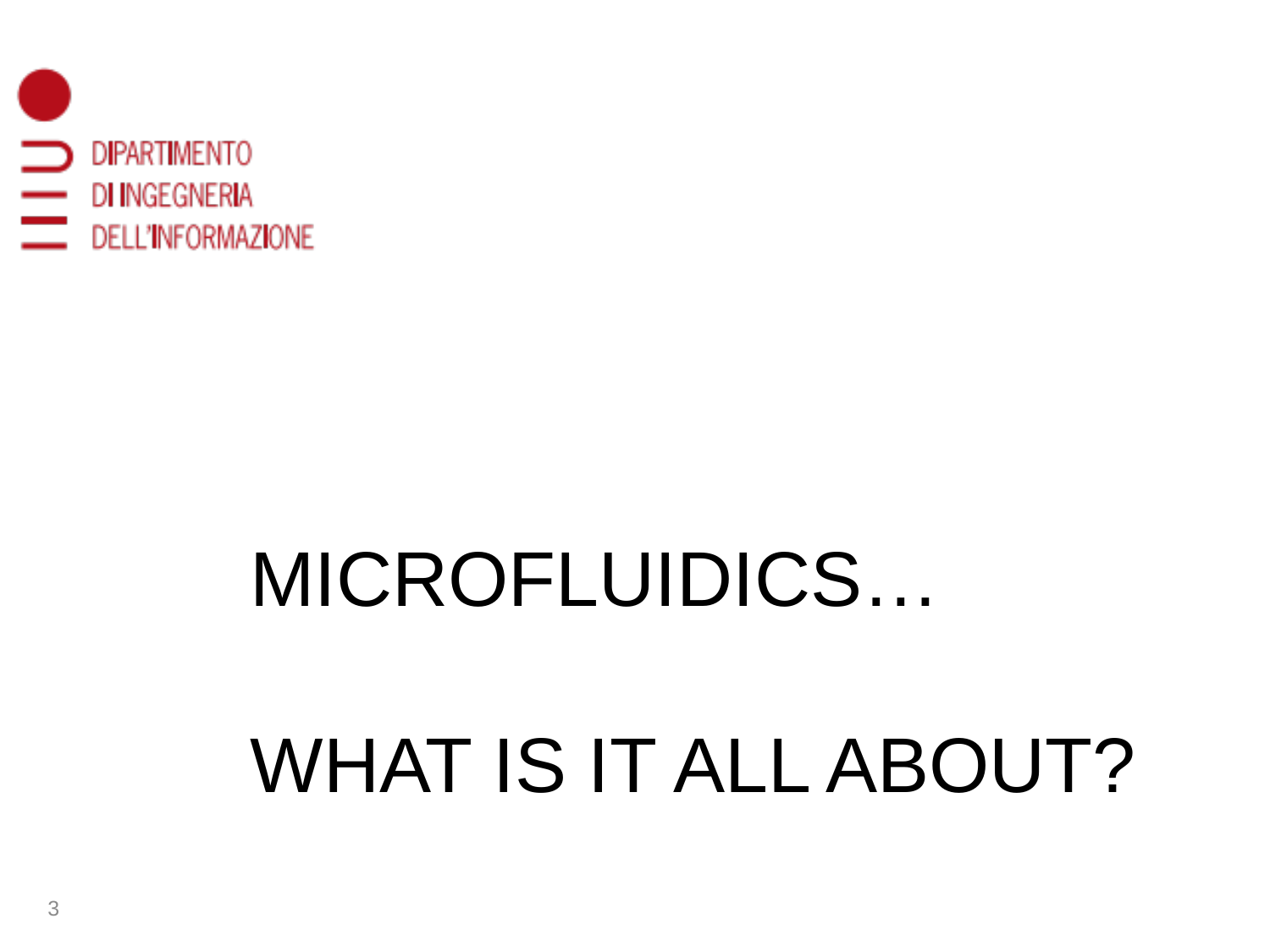

# Microfluidics… What is it all about?
3